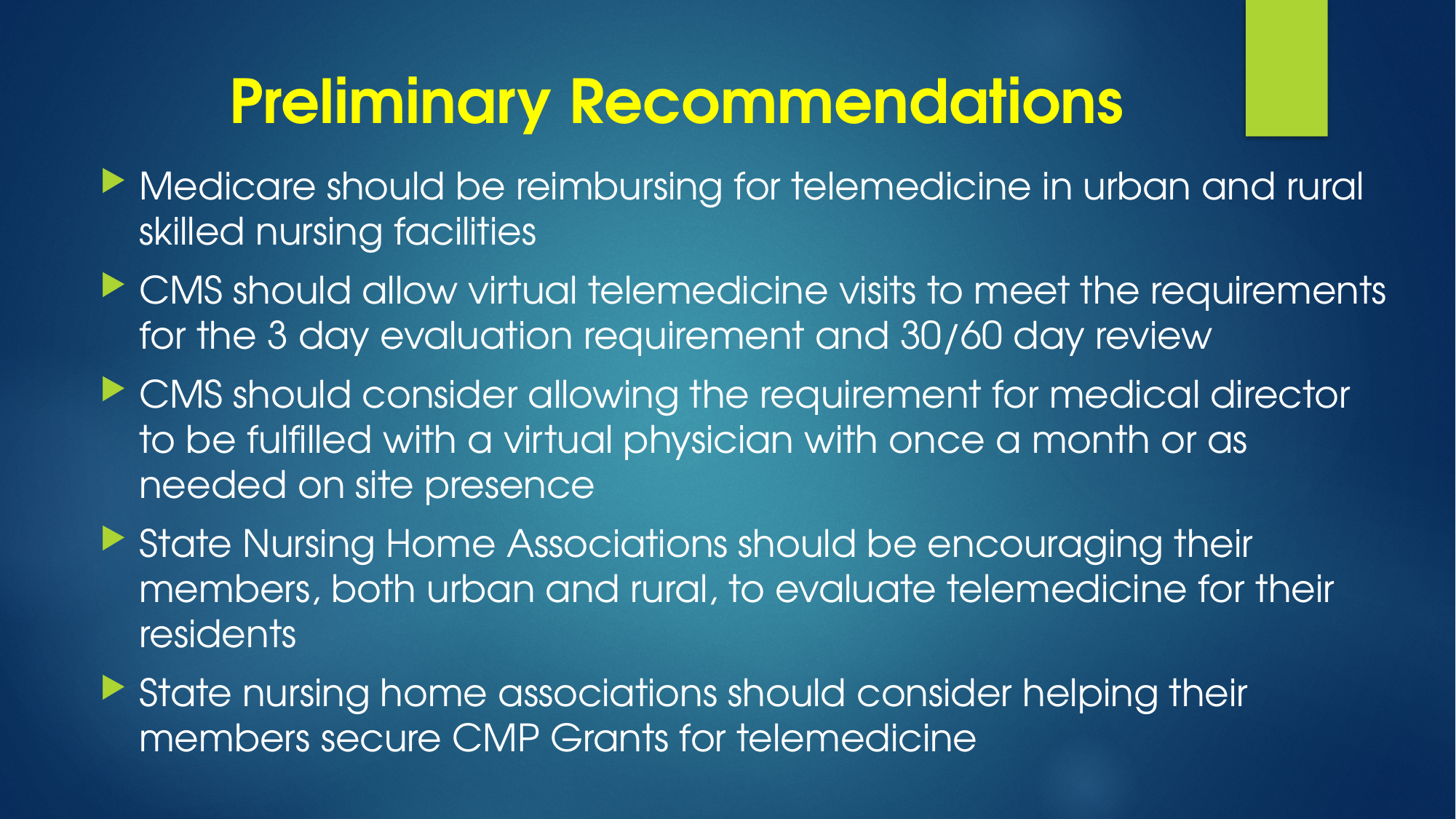

# Preliminary Recommendations
Medicare should be reimbursing for telemedicine in urban and rural skilled nursing facilities
CMS should allow virtual telemedicine visits to meet the requirements for the 3 day evaluation requirement and 30/60 day review
CMS should consider allowing the requirement for medical director to be fulfilled with a virtual physician with once a month or as needed on site presence
State Nursing Home Associations should be encouraging their members, both urban and rural, to evaluate telemedicine for their residents
State nursing home associations should consider helping their members secure CMP Grants for telemedicine